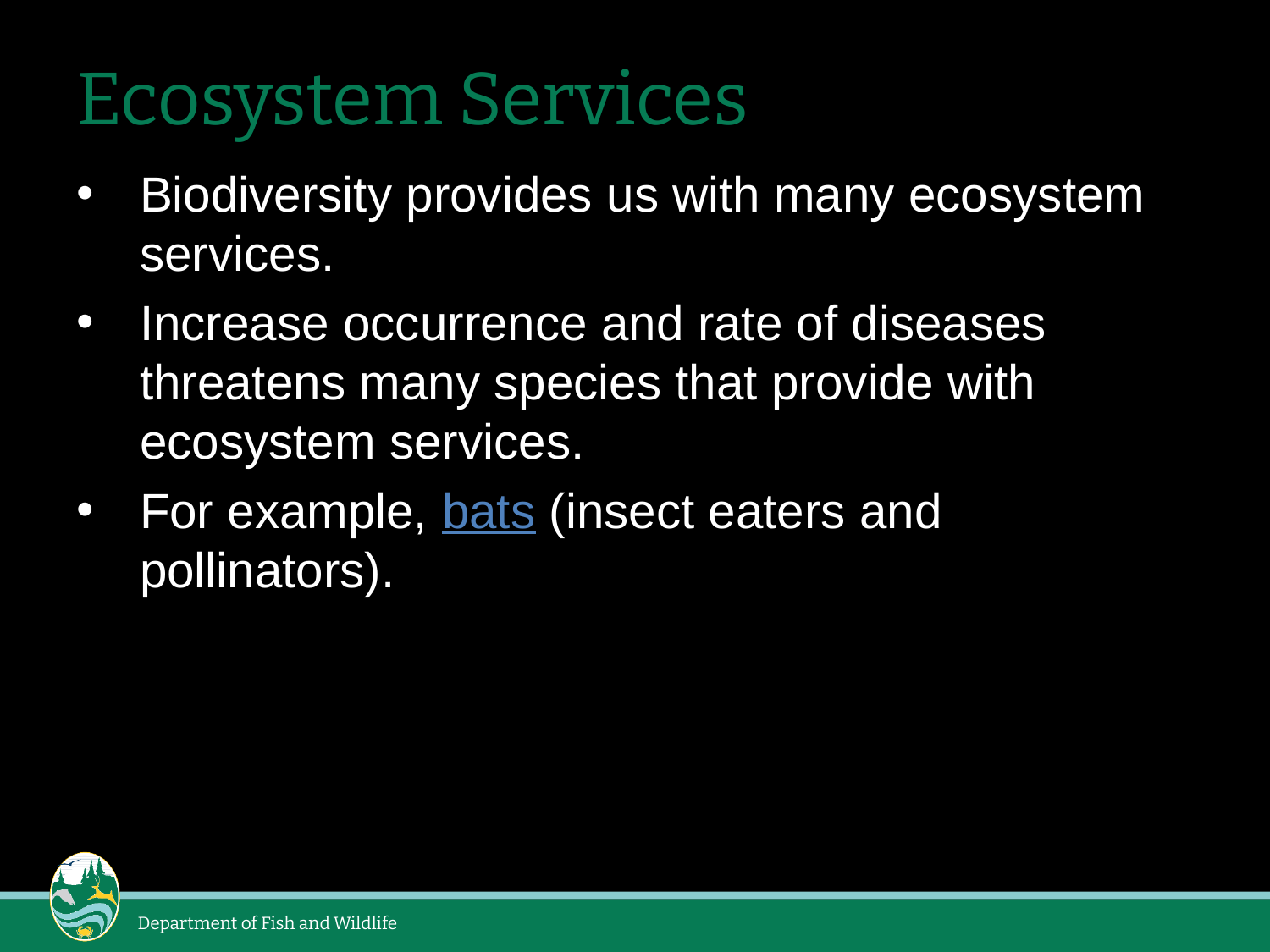

# Ecosystem Services
Biodiversity provides us with many ecosystem services.
Increase occurrence and rate of diseases threatens many species that provide with ecosystem services.
For example, bats (insect eaters and pollinators).